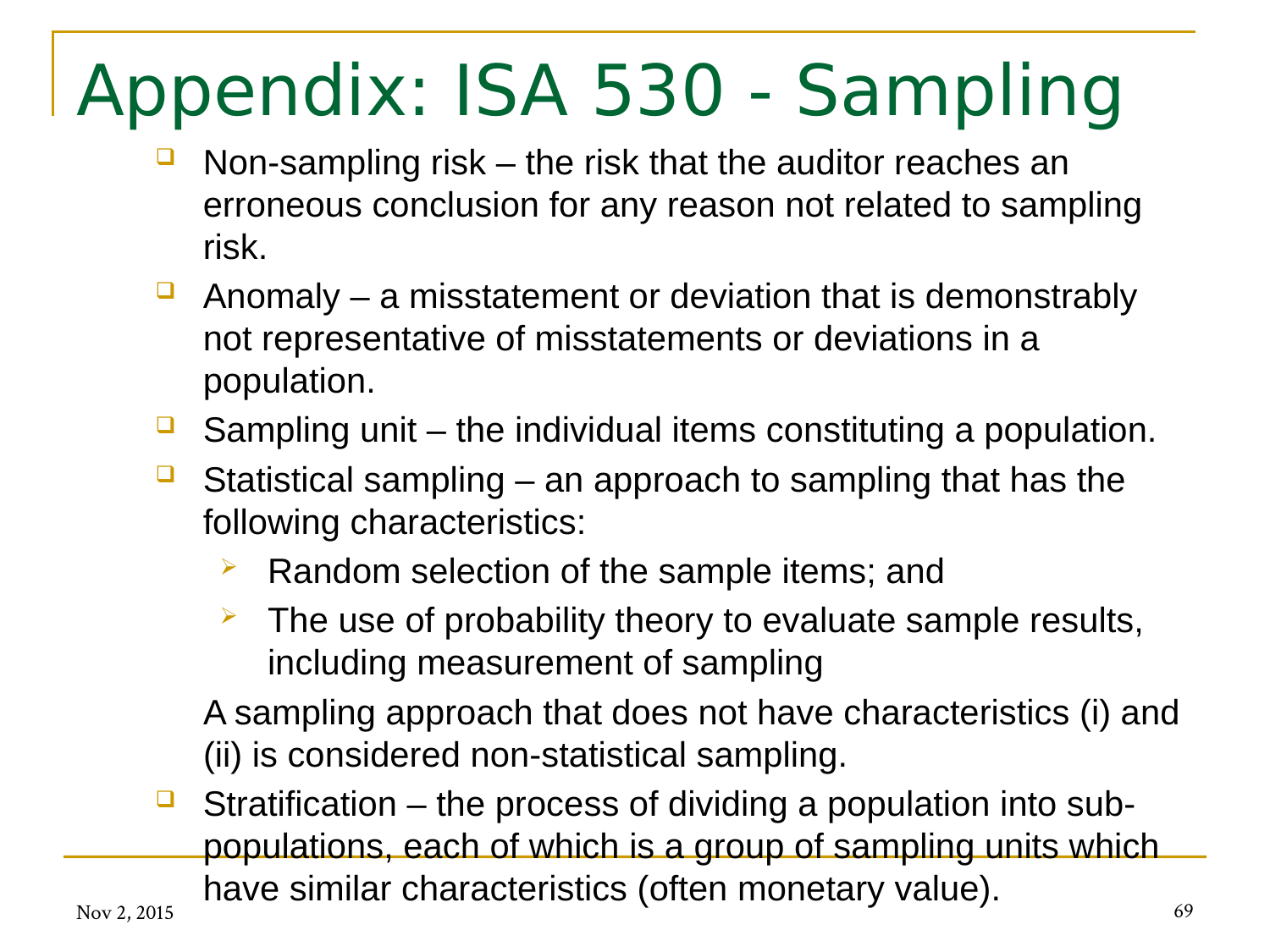

# Appendix: ISA 530 - Sampling
Non-sampling risk – the risk that the auditor reaches an erroneous conclusion for any reason not related to sampling risk.
Anomaly – a misstatement or deviation that is demonstrably not representative of misstatements or deviations in a population.
Sampling unit – the individual items constituting a population.
Statistical sampling – an approach to sampling that has the following characteristics:
Random selection of the sample items; and
The use of probability theory to evaluate sample results, including measurement of sampling
A sampling approach that does not have characteristics (i) and (ii) is considered non-statistical sampling.
Stratification – the process of dividing a population into sub- populations, each of which is a group of sampling units which have similar characteristics (often monetary value).

Nov 2, 2015
69